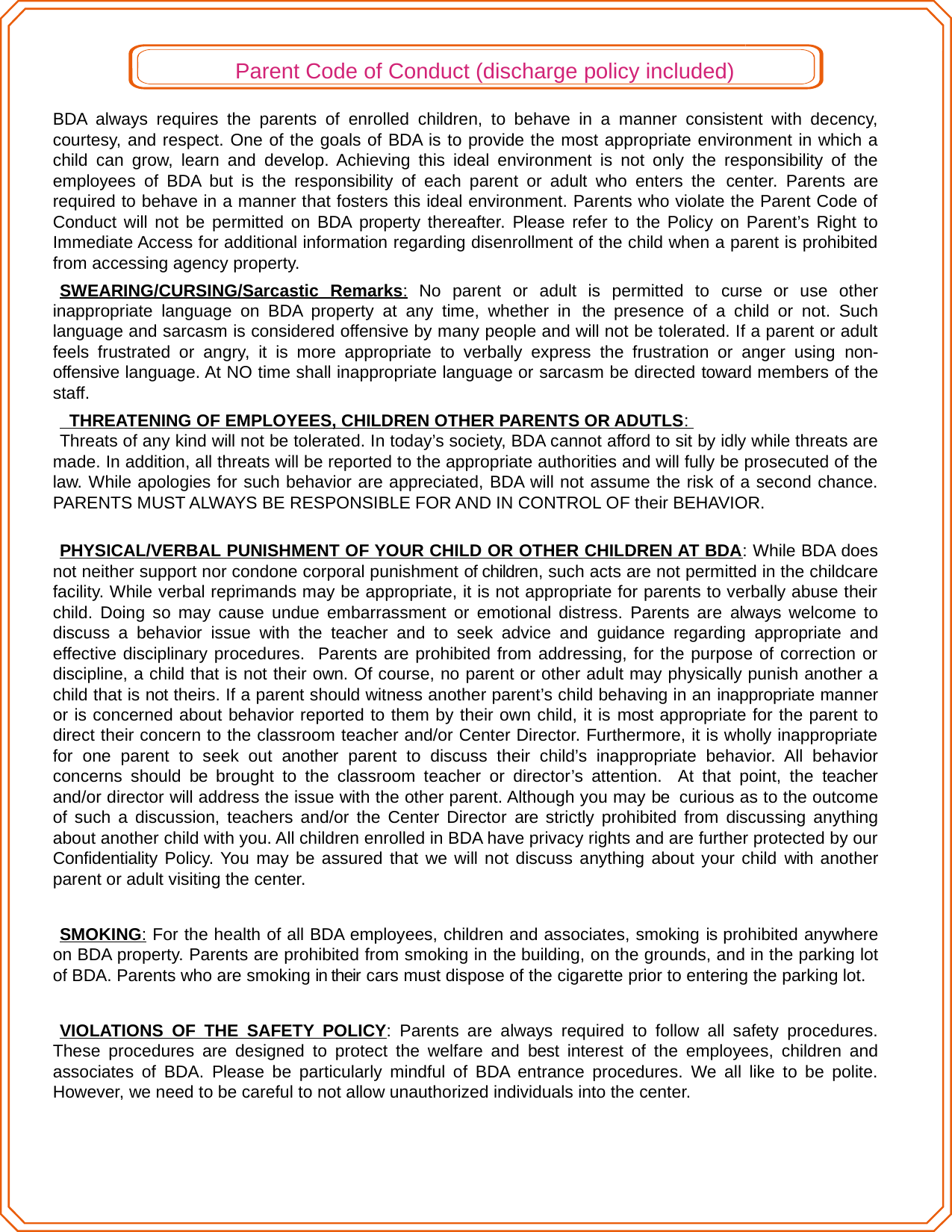

Parent Code of Conduct (discharge policy included)
BDA always requires the parents of enrolled children, to behave in a manner consistent with decency, courtesy, and respect. One of the goals of BDA is to provide the most appropriate environment in which a child can grow, learn and develop. Achieving this ideal environment is not only the responsibility of the employees of BDA but is the responsibility of each parent or adult who enters the center. Parents are required to behave in a manner that fosters this ideal environment. Parents who violate the Parent Code of Conduct will not be permitted on BDA property thereafter. Please refer to the Policy on Parent’s Right to Immediate Access for additional information regarding disenrollment of the child when a parent is prohibited from accessing agency property.
SWEARING/CURSING/Sarcastic Remarks: No parent or adult is permitted to curse or use other inappropriate language on BDA property at any time, whether in the presence of a child or not. Such language and sarcasm is considered offensive by many people and will not be tolerated. If a parent or adult feels frustrated or angry, it is more appropriate to verbally express the frustration or anger using non-offensive language. At NO time shall inappropriate language or sarcasm be directed toward members of the staff.
  THREATENING OF EMPLOYEES, CHILDREN OTHER PARENTS OR ADUTLS:
Threats of any kind will not be tolerated. In today’s society, BDA cannot afford to sit by idly while threats are made. In addition, all threats will be reported to the appropriate authorities and will fully be prosecuted of the law. While apologies for such behavior are appreciated, BDA will not assume the risk of a second chance. PARENTS MUST ALWAYS BE RESPONSIBLE FOR AND IN CONTROL OF their BEHAVIOR.

PHYSICAL/VERBAL PUNISHMENT OF YOUR CHILD OR OTHER CHILDREN AT BDA: While BDA does not neither support nor condone corporal punishment of children, such acts are not permitted in the childcare facility. While verbal reprimands may be appropriate, it is not appropriate for parents to verbally abuse their child. Doing so may cause undue embarrassment or emotional distress. Parents are always welcome to discuss a behavior issue with the teacher and to seek advice and guidance regarding appropriate and effective disciplinary procedures.  Parents are prohibited from addressing, for the purpose of correction or discipline, a child that is not their own. Of course, no parent or other adult may physically punish another a child that is not theirs. If a parent should witness another parent’s child behaving in an inappropriate manner or is concerned about behavior reported to them by their own child, it is most appropriate for the parent to direct their concern to the classroom teacher and/or Center Director. Furthermore, it is wholly inappropriate for one parent to seek out another parent to discuss their child’s inappropriate behavior. All behavior concerns should be brought to the classroom teacher or director’s attention.  At that point, the teacher and/or director will address the issue with the other parent. Although you may be curious as to the outcome of such a discussion, teachers and/or the Center Director are strictly prohibited from discussing anything about another child with you. All children enrolled in BDA have privacy rights and are further protected by our Confidentiality Policy. You may be assured that we will not discuss anything about your child with another parent or adult visiting the center.

SMOKING: For the health of all BDA employees, children and associates, smoking is prohibited anywhere on BDA property. Parents are prohibited from smoking in the building, on the grounds, and in the parking lot of BDA. Parents who are smoking in their cars must dispose of the cigarette prior to entering the parking lot.

VIOLATIONS OF THE SAFETY POLICY: Parents are always required to follow all safety procedures. These procedures are designed to protect the welfare and best interest of the employees, children and associates of BDA. Please be particularly mindful of BDA entrance procedures. We all like to be polite. However, we need to be careful to not allow unauthorized individuals into the center.